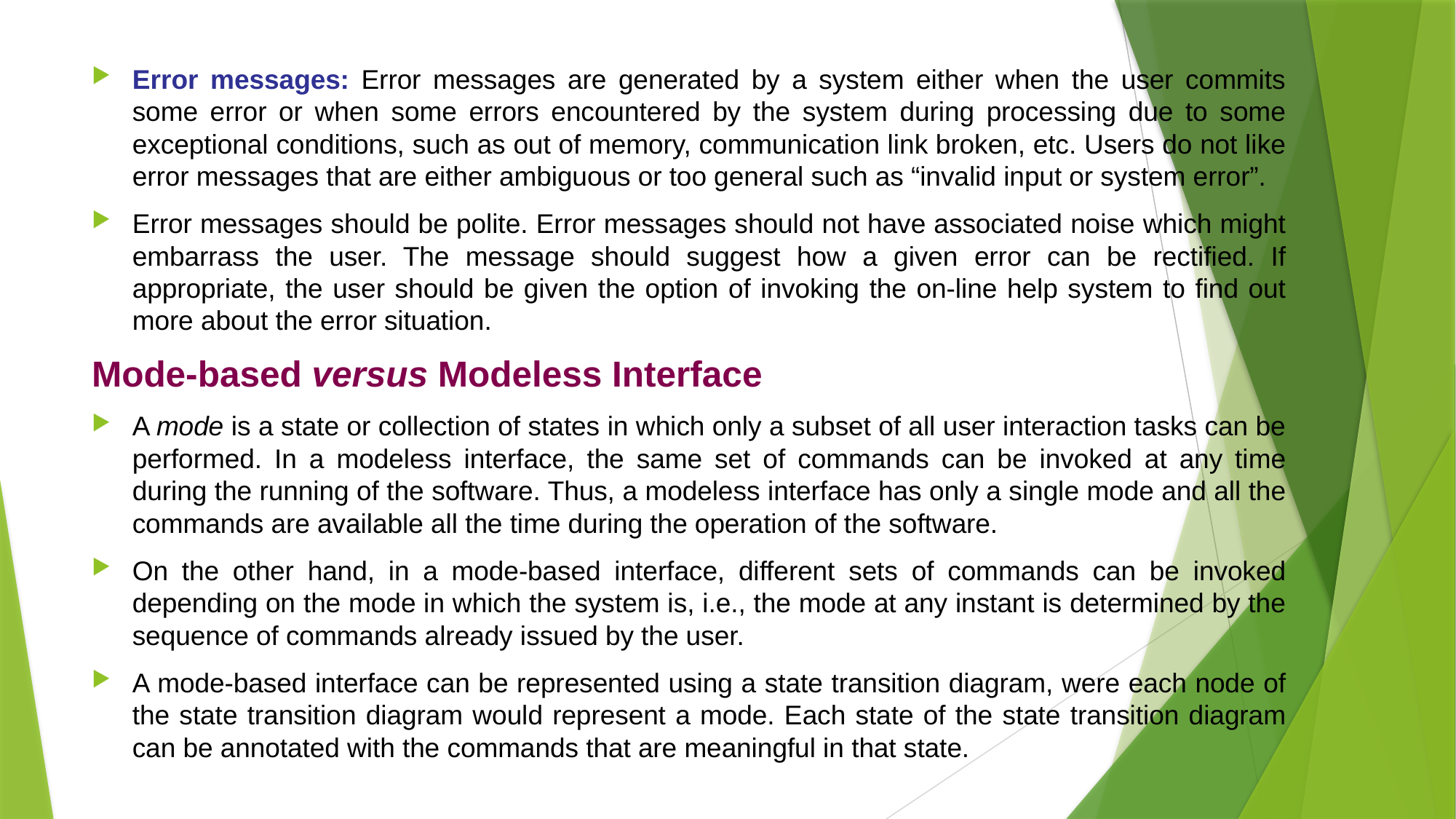

Error messages: Error messages are generated by a system either when the user commits some error or when some errors encountered by the system during processing due to some exceptional conditions, such as out of memory, communication link broken, etc. Users do not like error messages that are either ambiguous or too general such as “invalid input or system error”.
Error messages should be polite. Error messages should not have associated noise which might embarrass the user. The message should suggest how a given error can be rectified. If appropriate, the user should be given the option of invoking the on-line help system to find out more about the error situation.
Mode-based versus Modeless Interface
A mode is a state or collection of states in which only a subset of all user interaction tasks can be performed. In a modeless interface, the same set of commands can be invoked at any time during the running of the software. Thus, a modeless interface has only a single mode and all the commands are available all the time during the operation of the software.
On the other hand, in a mode-based interface, different sets of commands can be invoked depending on the mode in which the system is, i.e., the mode at any instant is determined by the sequence of commands already issued by the user.
A mode-based interface can be represented using a state transition diagram, were each node of the state transition diagram would represent a mode. Each state of the state transition diagram can be annotated with the commands that are meaningful in that state.